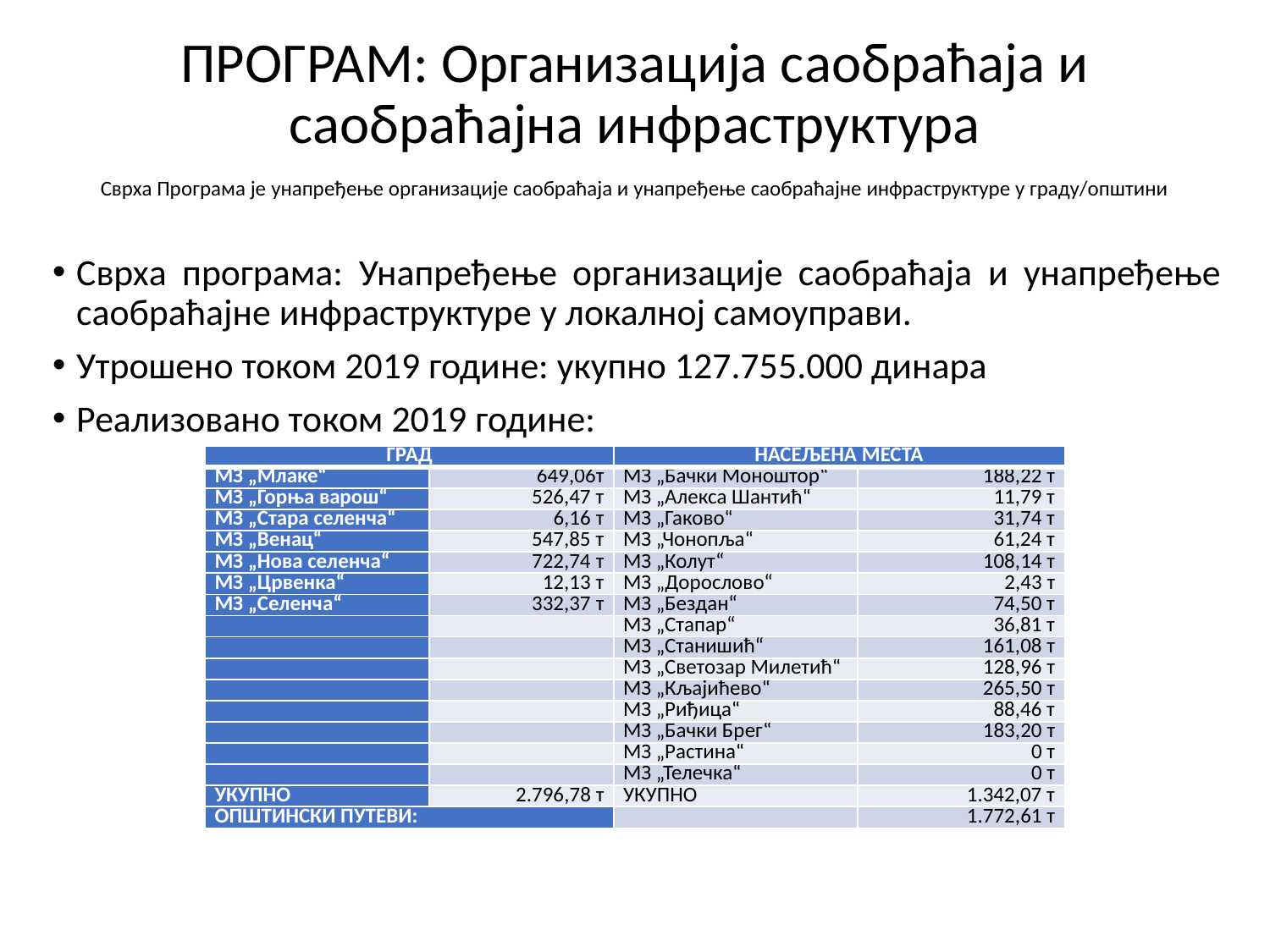

# ПРОГРАМ: Организација саобраћаја и саобраћајна инфраструктура
Сврха Програма је унапређење организације саобраћаја и унапређење саобраћајне инфраструктуре у граду/општини

Сврха програма: Унапређење организације саобраћаја и унапређење саобраћајне инфраструктуре у локалној самоуправи.
Утрошено током 2019 године: укупно 127.755.000 динара
Реализовано током 2019 године:

| ГРАД |  | НАСЕЉЕНА МЕСТА |  |
| --- | --- | --- | --- |
| МЗ „Млаке“ | 649,06т | МЗ „Бачки Моноштор“ | 188,22 т |
| МЗ „Горња варош“ | 526,47 т | МЗ „Алекса Шантић“ | 11,79 т |
| МЗ „Стара селенча“ | 6,16 т | МЗ „Гаково“ | 31,74 т |
| МЗ „Венац“ | 547,85 т | МЗ „Чонопља“ | 61,24 т |
| МЗ „Нова селенча“ | 722,74 т | МЗ „Колут“ | 108,14 т |
| МЗ „Црвенка“ | 12,13 т | МЗ „Дорослово“ | 2,43 т |
| МЗ „Селенча“ | 332,37 т | МЗ „Бездан“ | 74,50 т |
|  |  | МЗ „Стапар“ | 36,81 т |
|  |  | МЗ „Станишић“ | 161,08 т |
|  |  | МЗ „Светозар Милетић“ | 128,96 т |
|  |  | МЗ „Кљајићево“ | 265,50 т |
|  |  | МЗ „Риђица“ | 88,46 т |
|  |  | МЗ „Бачки Брег“ | 183,20 т |
|  |  | МЗ „Растина“ | 0 т |
|  |  | МЗ „Телечка“ | 0 т |
| УКУПНО | 2.796,78 т | УКУПНО | 1.342,07 т |
| ОПШТИНСКИ ПУТЕВИ: |  |  | 1.772,61 т |